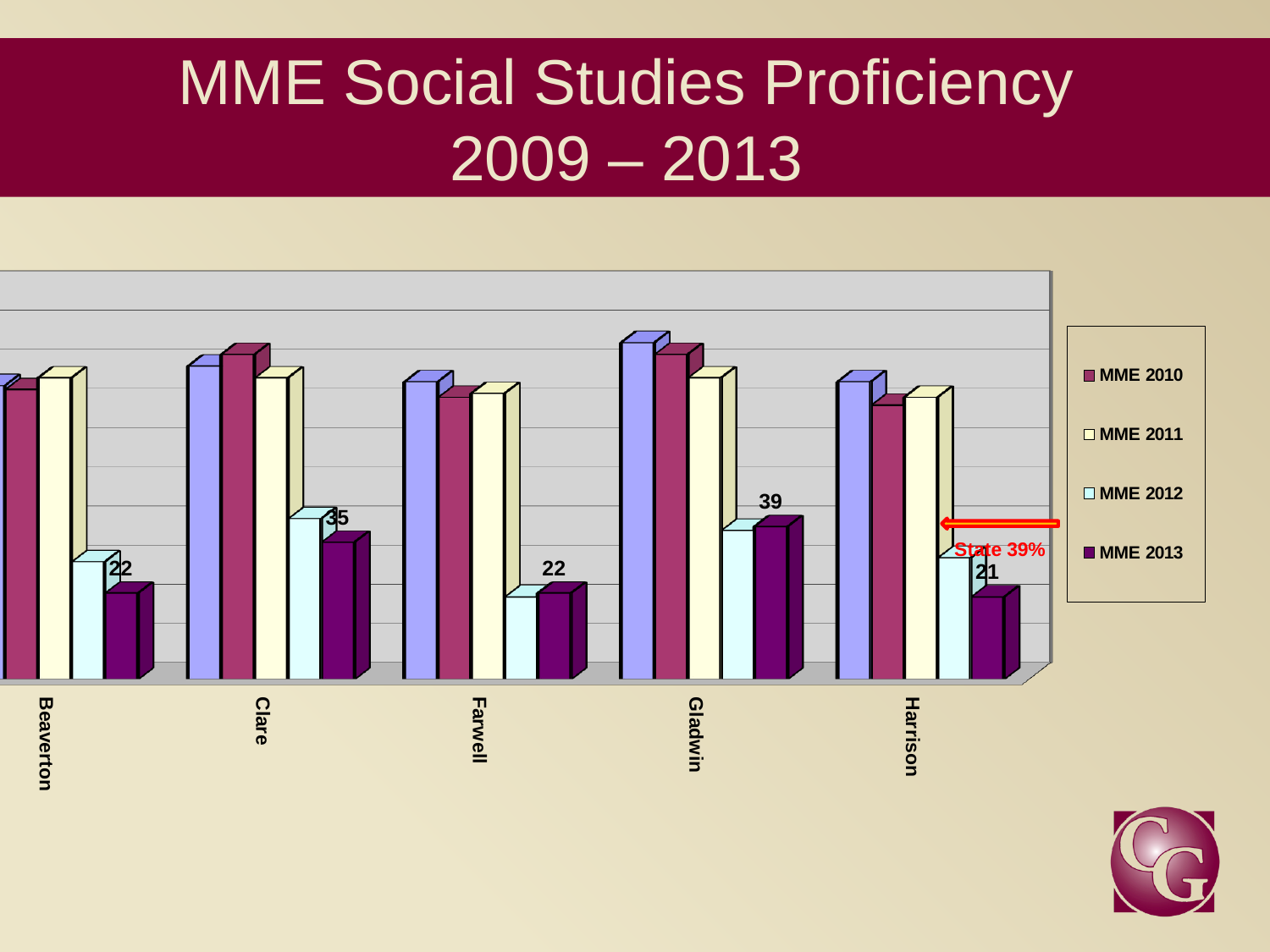

# MME Social Studies Proficiency 2009 – 2013

[unsupported chart]